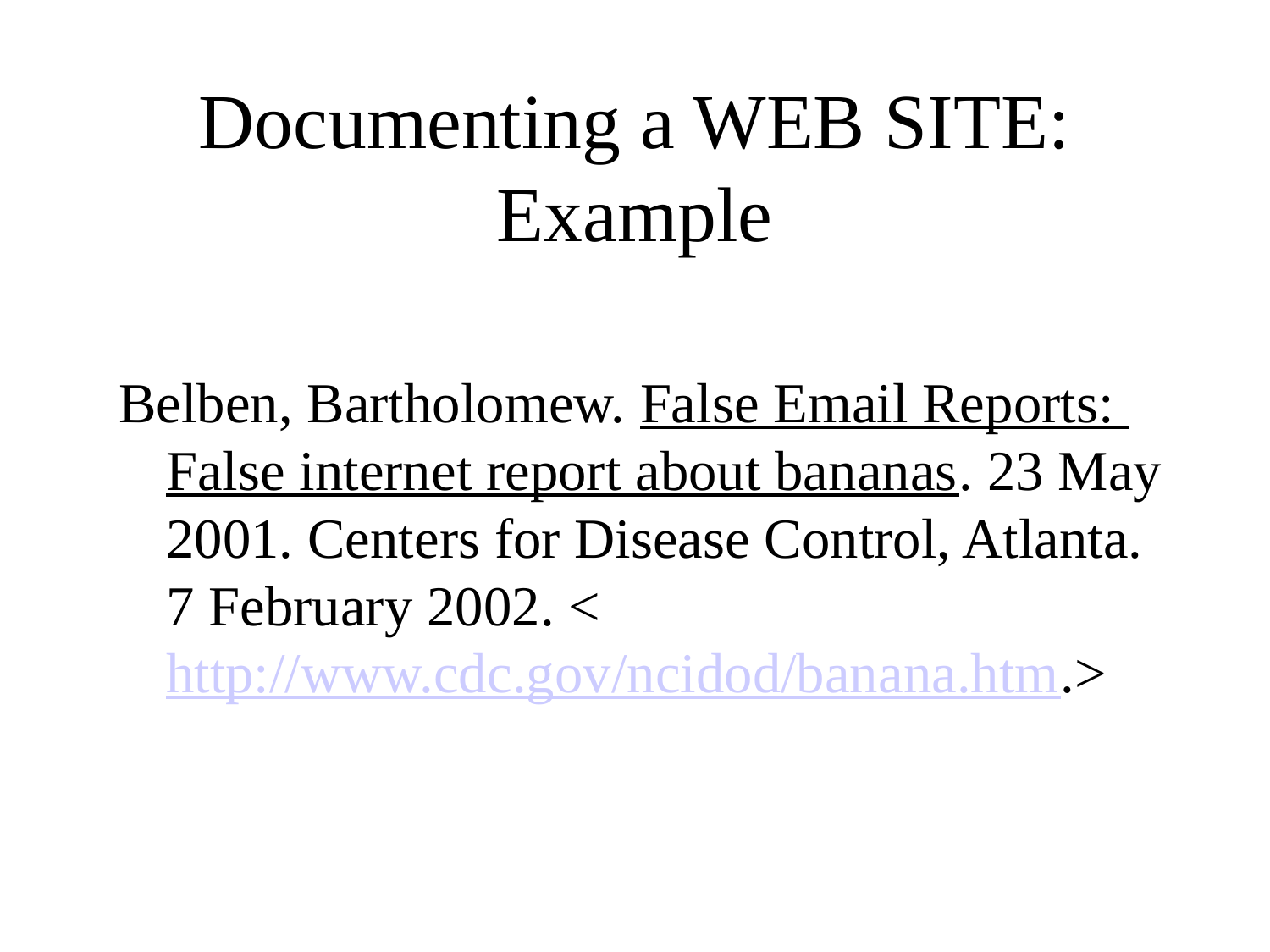

# Documenting a WEB SITE: Example
Belben, Bartholomew. False Email Reports:  False internet report about bananas. 23 May 2001. Centers for Disease Control, Atlanta. 7 February 2002. <http://www.cdc.gov/ncidod/banana.htm.>